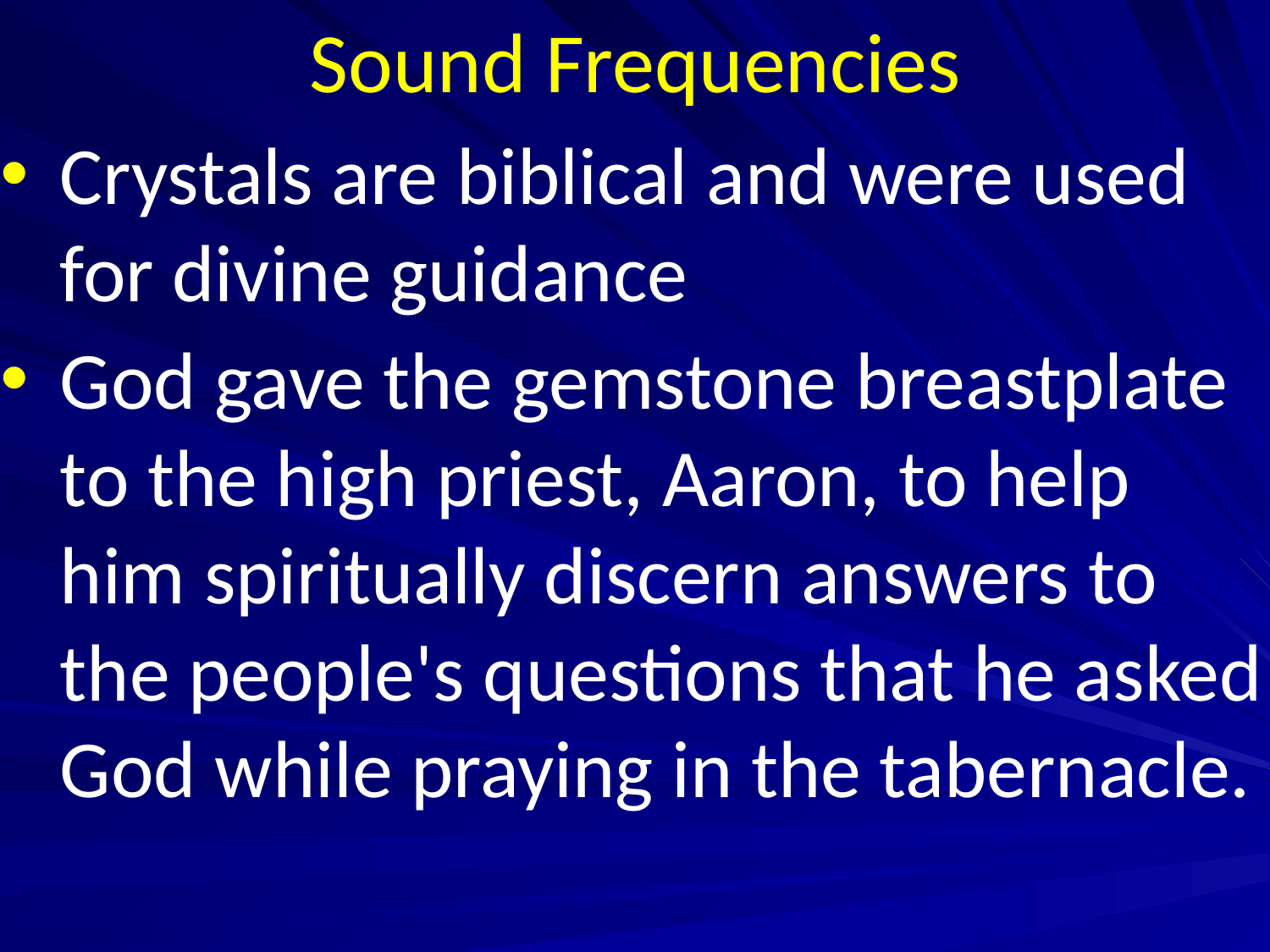

# Sound Frequencies
Crystals are biblical and were used for divine guidance
God gave the gemstone breastplate to the high priest, Aaron, to help him spiritually discern answers to the people's questions that he asked God while praying in the tabernacle.